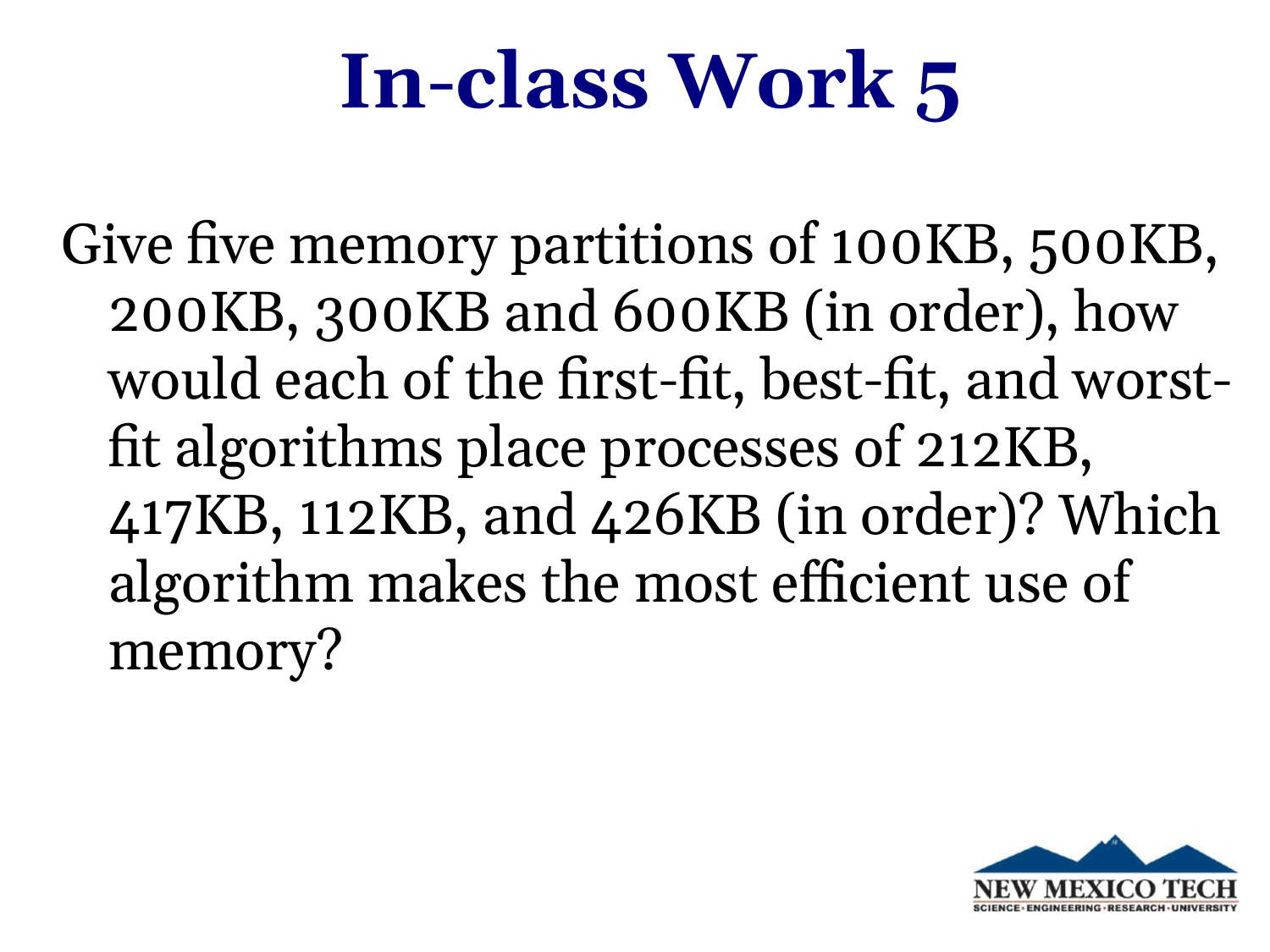

# In-class Work 5
Give five memory partitions of 100KB, 500KB, 200KB, 300KB and 600KB (in order), how would each of the first-fit, best-fit, and worst-fit algorithms place processes of 212KB, 417KB, 112KB, and 426KB (in order)? Which algorithm makes the most efficient use of memory?